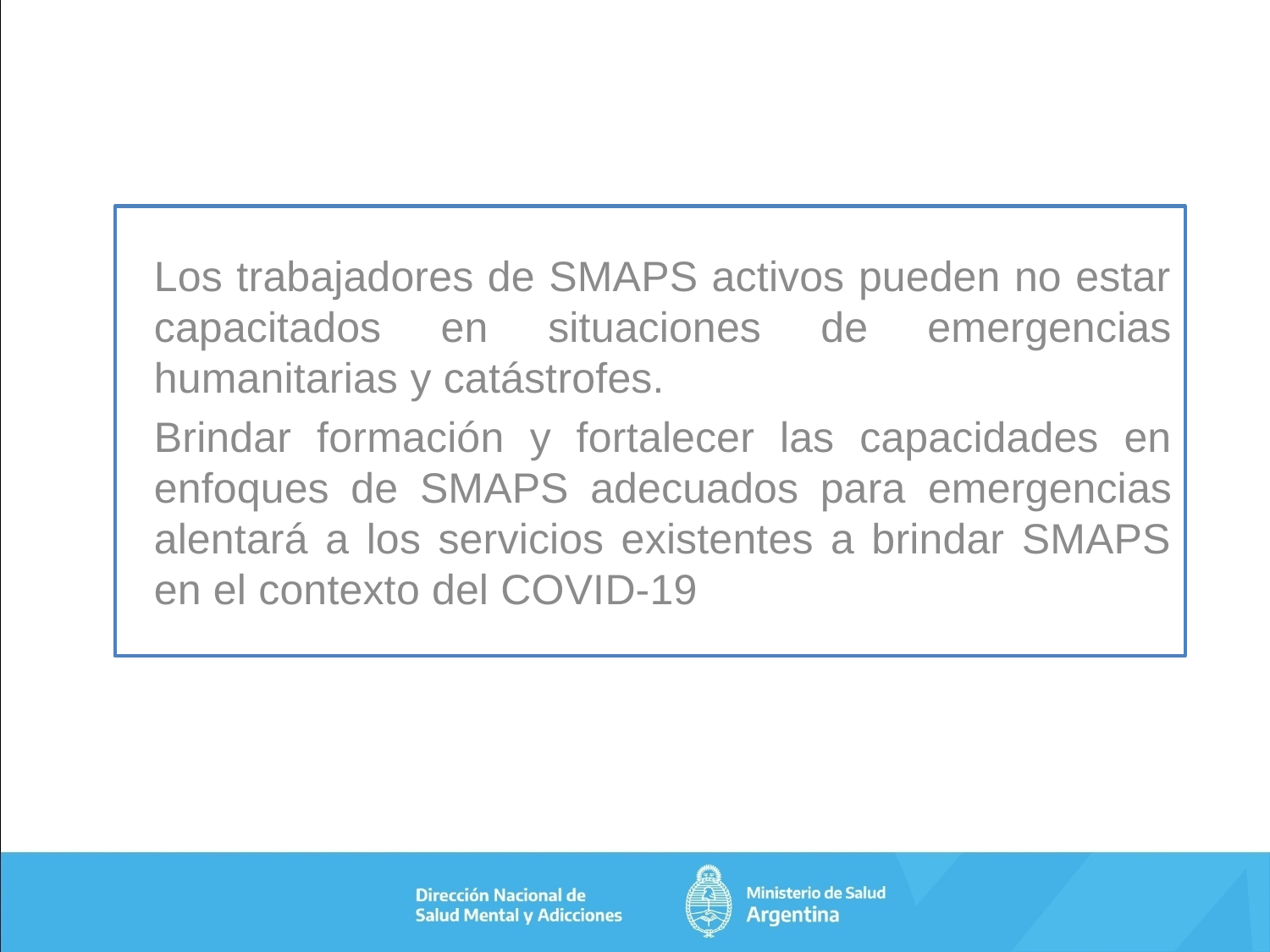

Los trabajadores de SMAPS activos pueden no estar capacitados en situaciones de emergencias humanitarias y catástrofes.
Brindar formación y fortalecer las capacidades en enfoques de SMAPS adecuados para emergencias alentará a los servicios existentes a brindar SMAPS en el contexto del COVID-19